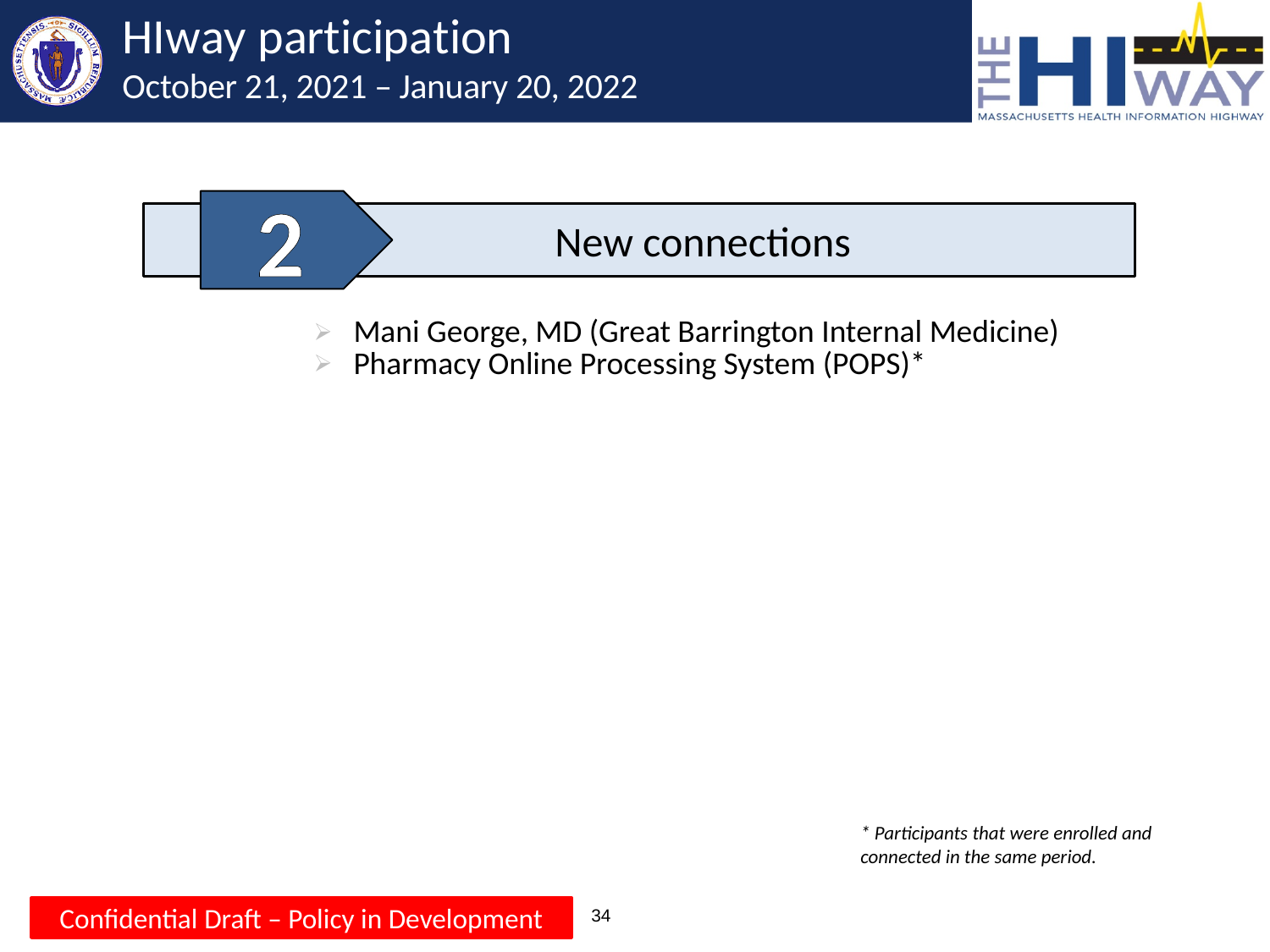

# HIway participation October 21, 2021 – January 20, 2022
2

	New connections
| Mani George, MD (Great Barrington Internal Medicine) Pharmacy Online Processing System (POPS)\* |
| --- |
|  |
* Participants that were enrolled and connected in the same period.
Confidential Draft – Policy in Development
34